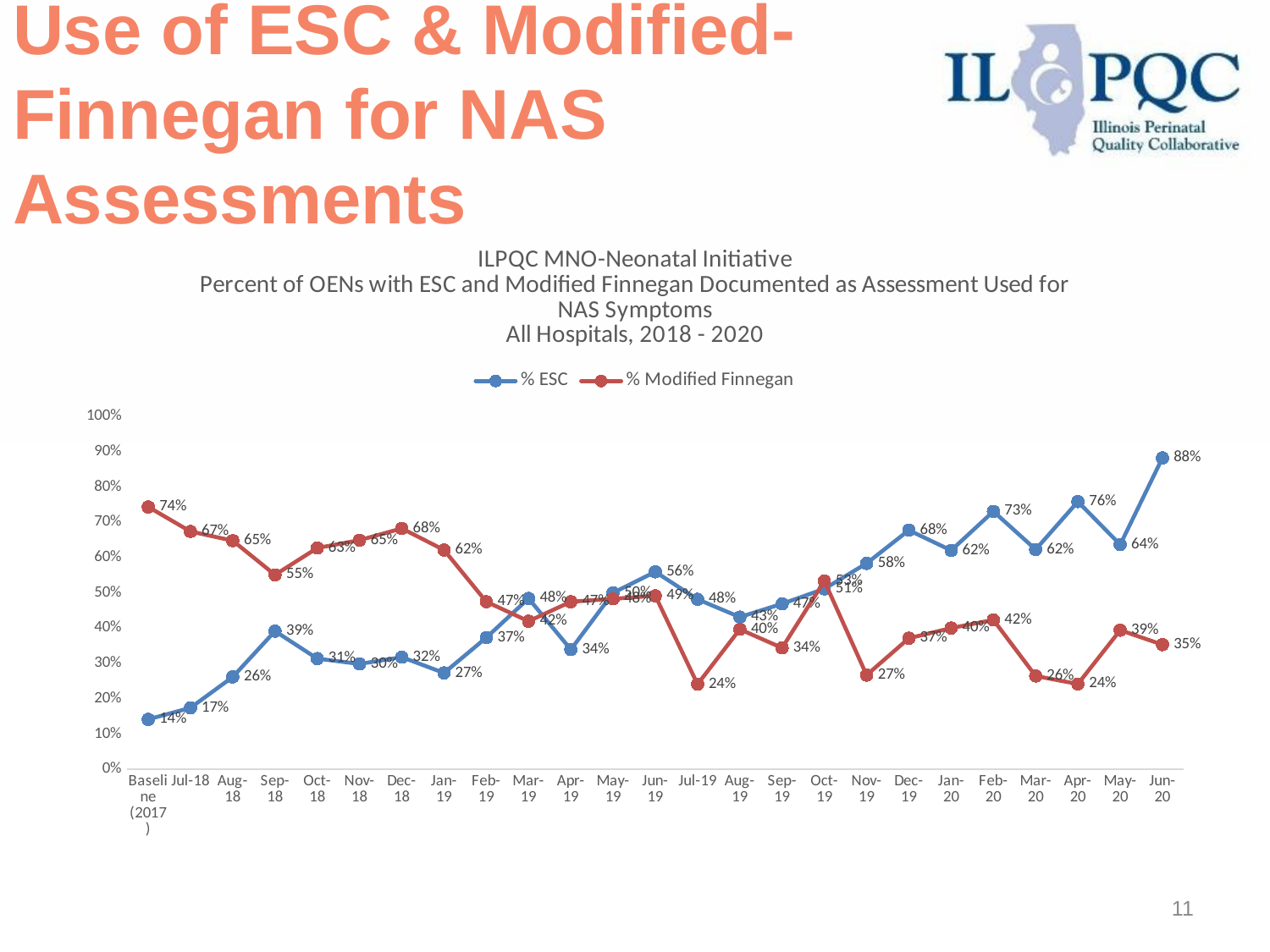

# Use of ESC & Modified-Finnegan for NAS Assessments

### Chart: ILPQC MNO-Neonatal Initiative
Percent of OENs with ESC and Modified Finnegan Documented as Assessment Used for NAS Symptoms
All Hospitals, 2018 - 2020

| Category | % ESC | % Modified Finnegan |
|---|---|---|
| Baseline (2017) | 0.1412639405204461 | 0.7434944237918215 |
| Jul-18 | 0.17391304347826086 | 0.6739130434782609 |
| Aug-18 | 0.26136363636363635 | 0.6477272727272727 |
| Sep-18 | 0.391304347826087 | 0.5507246376811594 |
| Oct-18 | 0.31343283582089554 | 0.6268656716417911 |
| Nov-18 | 0.2982456140350877 | 0.6491228070175439 |
| Dec-18 | 0.31746031746031744 | 0.6825396825396826 |
| Jan-19 | 0.2727272727272727 | 0.6212121212121212 |
| Feb-19 | 0.3728813559322034 | 0.4745762711864407 |
| Mar-19 | 0.4838709677419355 | 0.41935483870967744 |
| Apr-19 | 0.3389830508474576 | 0.4745762711864407 |
| May-19 | 0.5 | 0.4827586206896552 |
| Jun-19 | 0.559322033898305 | 0.4915254237288136 |
| Jul-19 | 0.48148148148148145 | 0.24074074074074073 |
| Aug-19 | 0.43103448275862066 | 0.39655172413793105 |
| Sep-19 | 0.46875 | 0.34375 |
| Oct-19 | 0.5111111111111111 | 0.5333333333333333 |
| Nov-19 | 0.5833333333333334 | 0.26666666666666666 |
| Dec-19 | 0.6774193548387096 | 0.3709677419354839 |
| Jan-20 | 0.62 | 0.4 |
| Feb-20 | 0.7307692307692307 | 0.4230769230769231 |
| Mar-20 | 0.6226415094339622 | 0.2641509433962264 |
| Apr-20 | 0.7586206896551724 | 0.2413793103448276 |
| May-20 | 0.6363636363636364 | 0.3939393939393939 |
| Jun-20 | 0.8823529411764706 | 0.35294117647058826 |
11